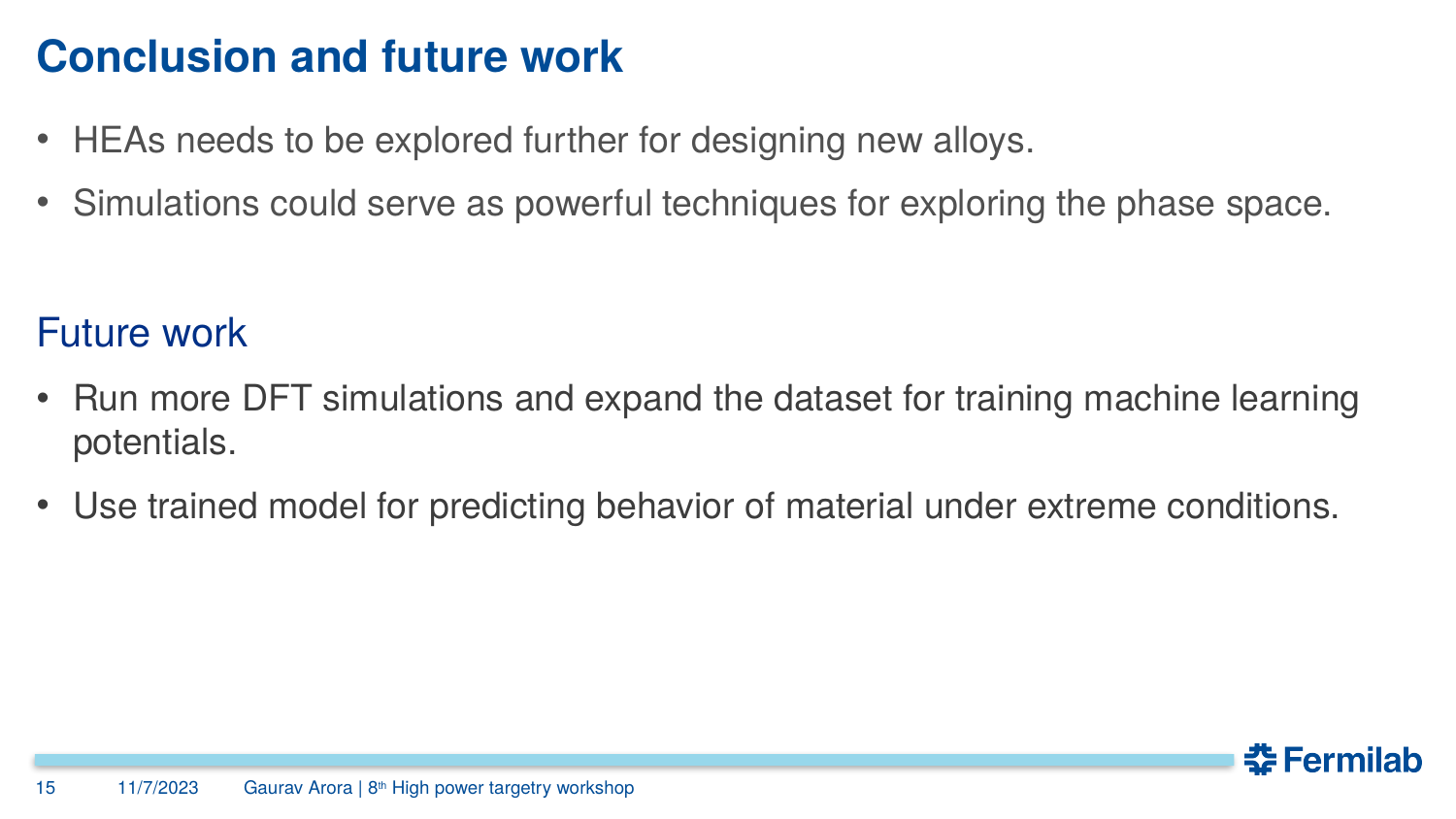

# Conclusion and future work
HEAs needs to be explored further for designing new alloys.
Simulations could serve as powerful techniques for exploring the phase space.

Future work
Run more DFT simulations and expand the dataset for training machine learning potentials.
Use trained model for predicting behavior of material under extreme conditions.
15
11/7/2023
Gaurav Arora | 8th High power targetry workshop